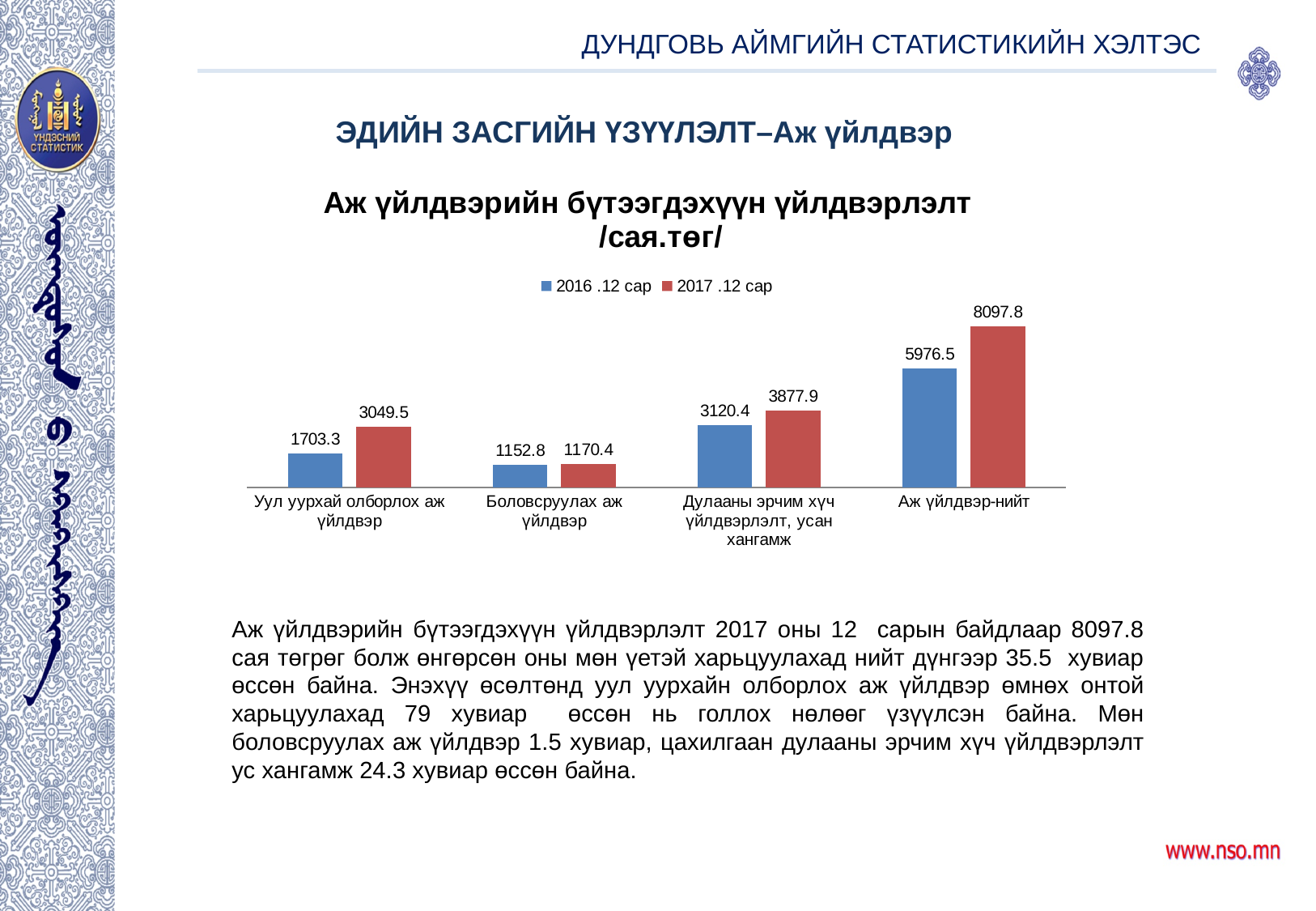

ДУНДГОВЬ АЙМГИЙН СТАТИСТИКИЙН ХЭЛТЭС
ЭДИЙН ЗАСГИЙН ҮЗҮҮЛЭЛТ–Аж үйлдвэр

### Chart: Аж үйлдвэрийн бүтээгдэхүүн үйлдвэрлэлт    /сая.төг/

| Category | 2016 .12 сар | 2017 .12 сар |
|---|---|---|
| Уул уурхай олборлох аж үйлдвэр | 1703.3 | 3049.5 |
| Боловсруулах аж үйлдвэр | 1152.8 | 1170.4 |
| Дулааны эрчим хүч үйлдвэрлэлт, усан хангамж | 3120.4 | 3877.9 |
| Аж үйлдвэр-нийт | 5976.5 | 8097.799999999999 |

[unsupported chart]

Аж үйлдвэрийн бүтээгдэхүүн үйлдвэрлэлт 2017 оны 12  сарын байдлаар 8097.8 сая төгрөг болж өнгөрсөн оны мөн үетэй харьцуулахад нийт дүнгээр 35.5  хувиар өссөн байна. Энэхүү өсөлтөнд уул уурхайн олборлох аж үйлдвэр өмнөх онтой харьцуулахад 79 хувиар  өссөн нь голлох нөлөөг үзүүлсэн байна. Мөн боловсруулах аж үйлдвэр 1.5 хувиар, цахилгаан дулааны эрчим хүч үйлдвэрлэлт ус хангамж 24.3 хувиар өссөн байна.